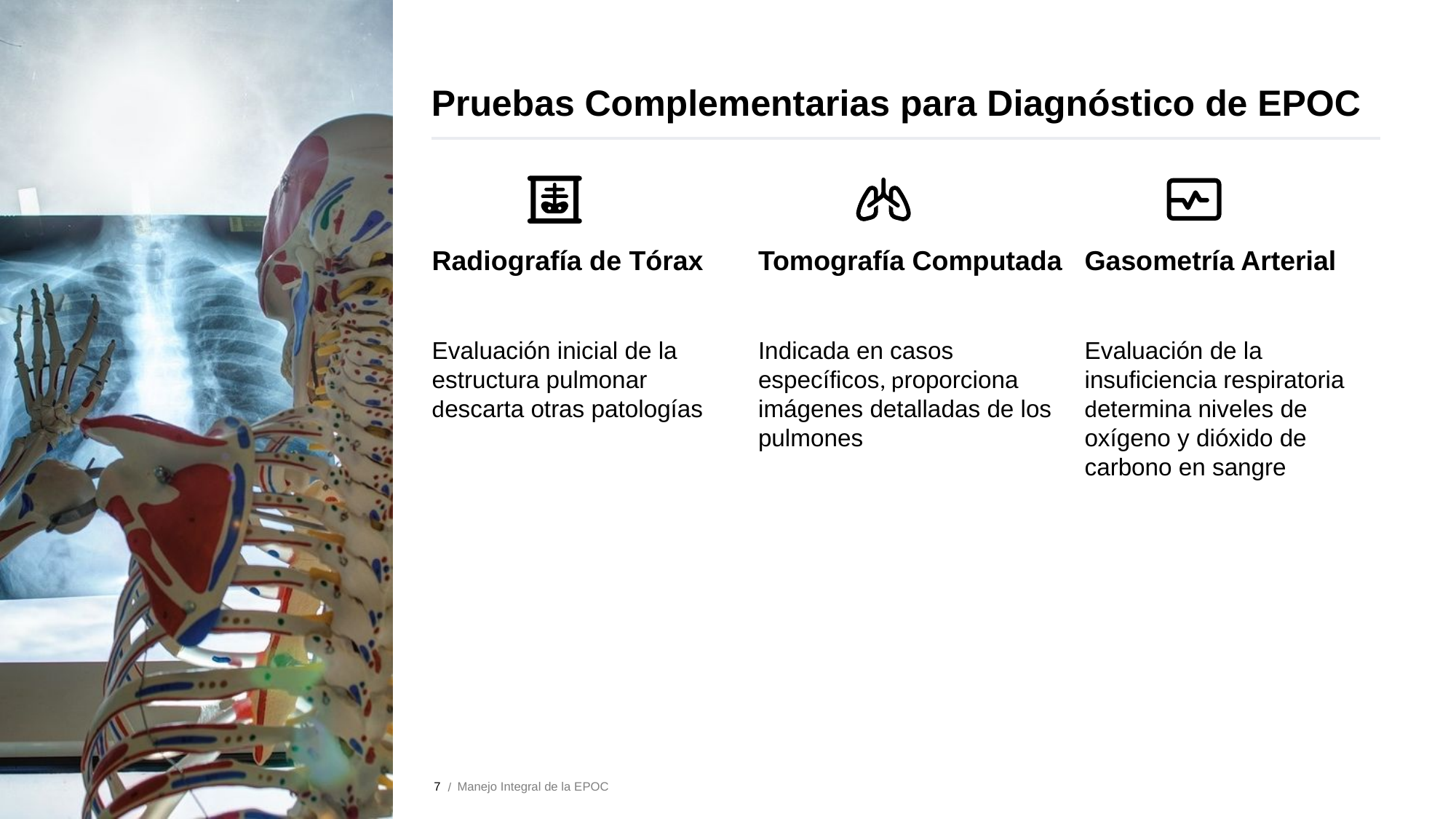

Pruebas Complementarias para Diagnóstico de EPOC

Radiografía de Tórax
Tomografía Computada
Gasometría Arterial
Evaluación inicial de la estructura pulmonar descarta otras patologías
Indicada en casos específicos, proporciona imágenes detalladas de los pulmones
Evaluación de la insuficiencia respiratoria determina niveles de oxígeno y dióxido de carbono en sangre

7
Manejo Integral de la EPOC
 /